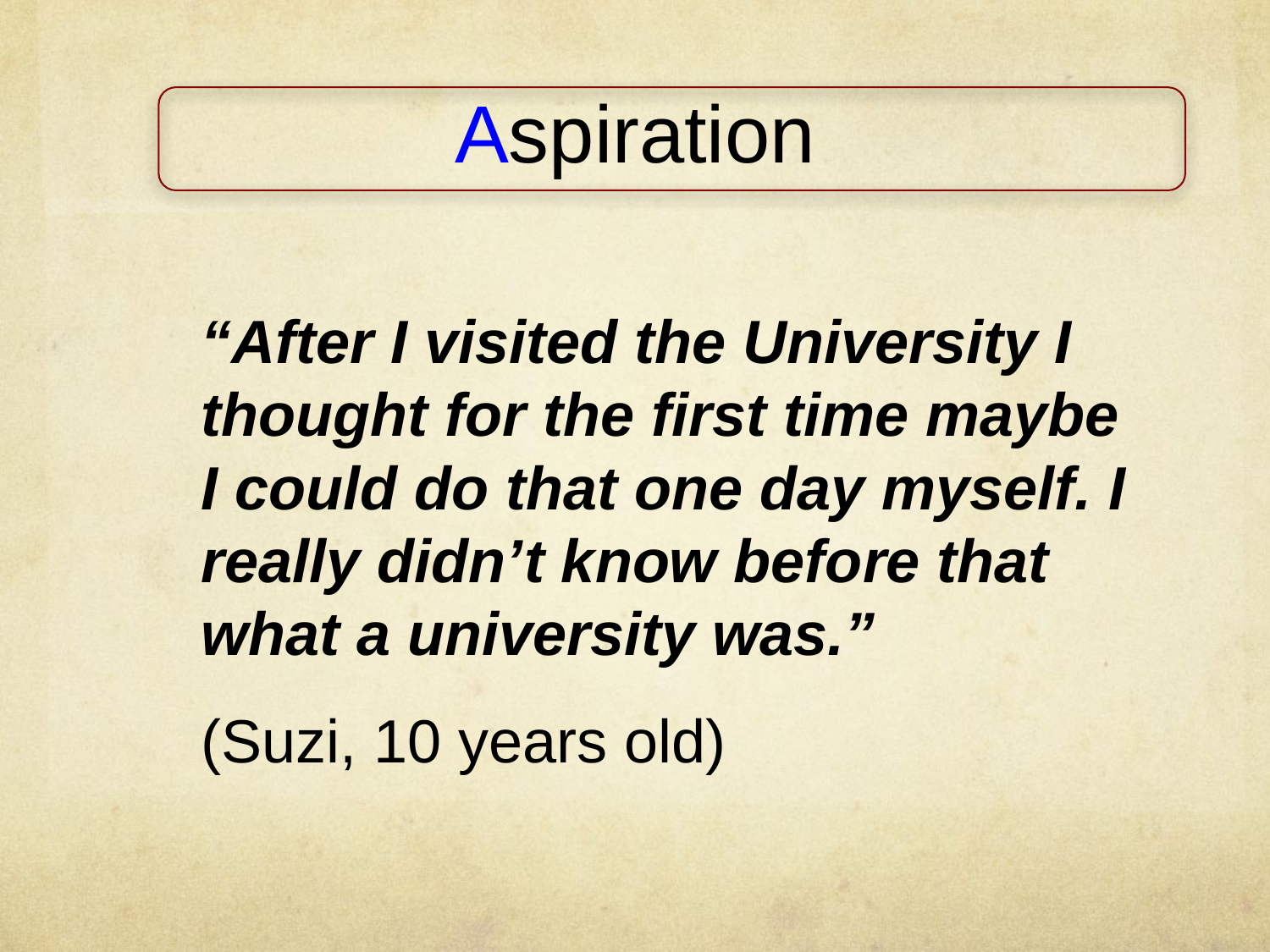

# Aspiration

	“After I visited the University I thought for the first time maybe I could do that one day myself. I really didn’t know before that what a university was.”
	(Suzi, 10 years old)